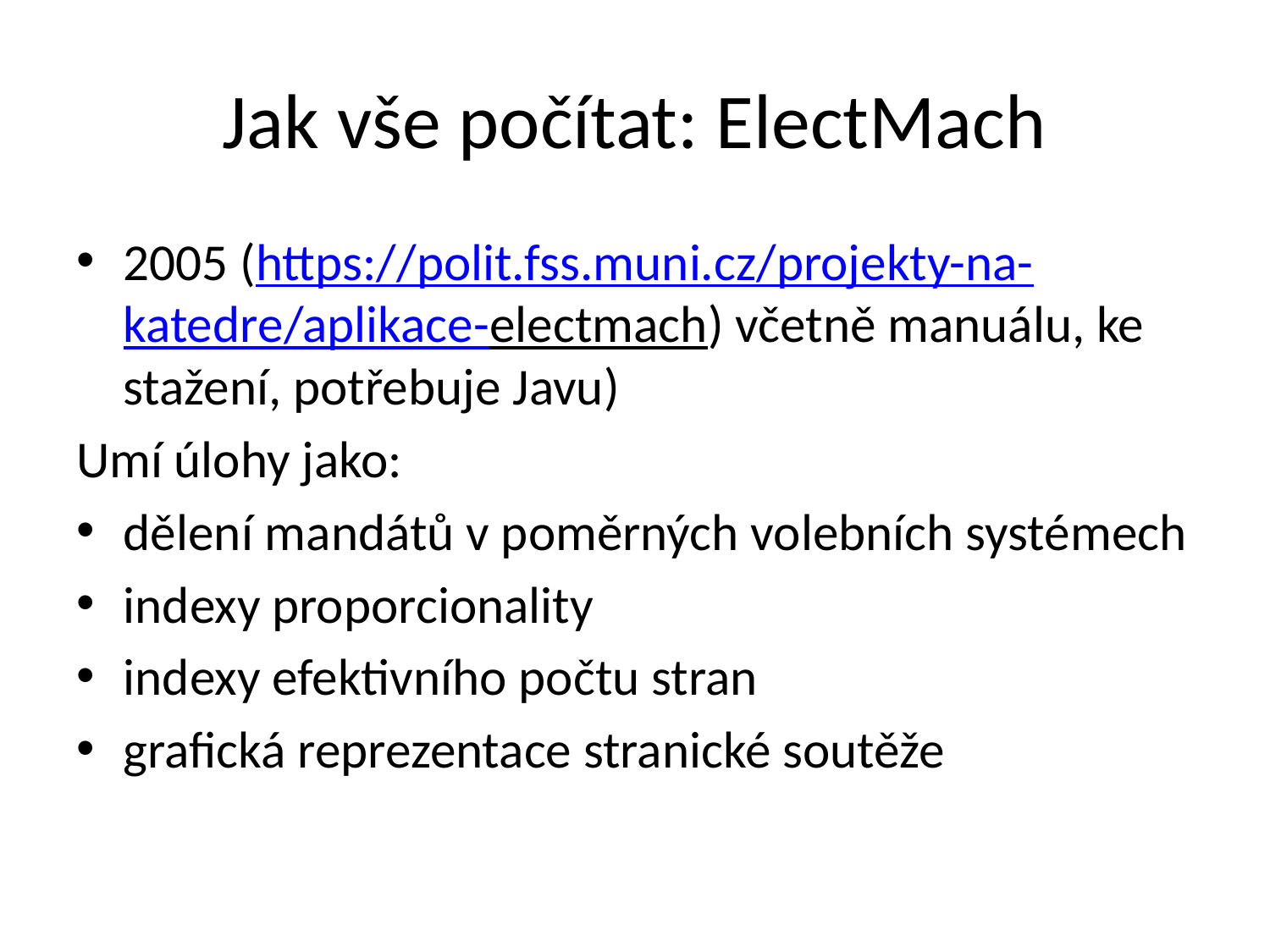

# Jak vše počítat: ElectMach
2005 (https://polit.fss.muni.cz/projekty-na-katedre/aplikace-electmach) včetně manuálu, ke stažení, potřebuje Javu)
Umí úlohy jako:
dělení mandátů v poměrných volebních systémech
indexy proporcionality
indexy efektivního počtu stran
grafická reprezentace stranické soutěže